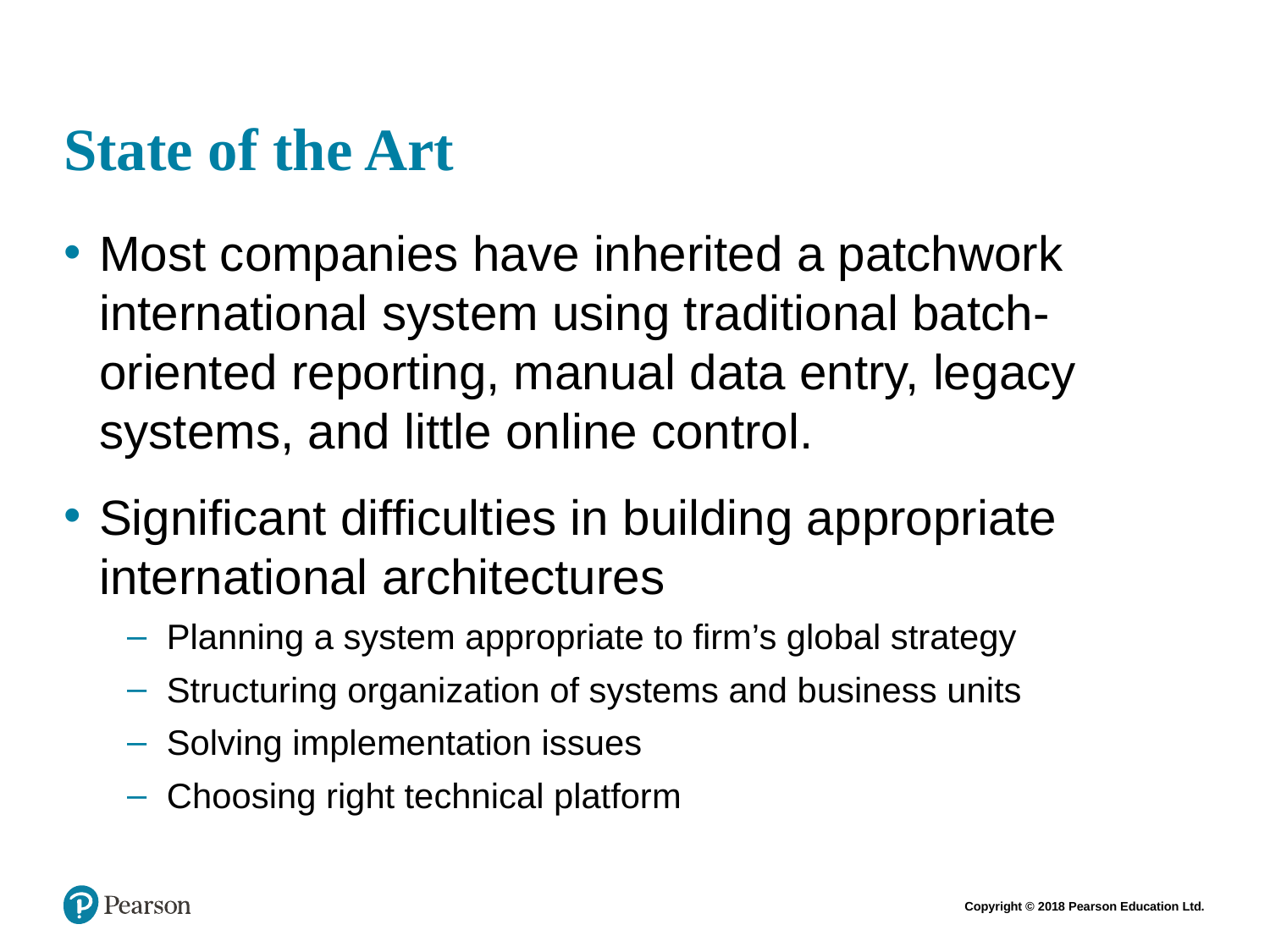

# State of the Art
Most companies have inherited a patchwork international system using traditional batch-oriented reporting, manual data entry, legacy systems, and little online control.
Significant difficulties in building appropriate international architectures
Planning a system appropriate to firm’s global strategy
Structuring organization of systems and business units
Solving implementation issues
Choosing right technical platform